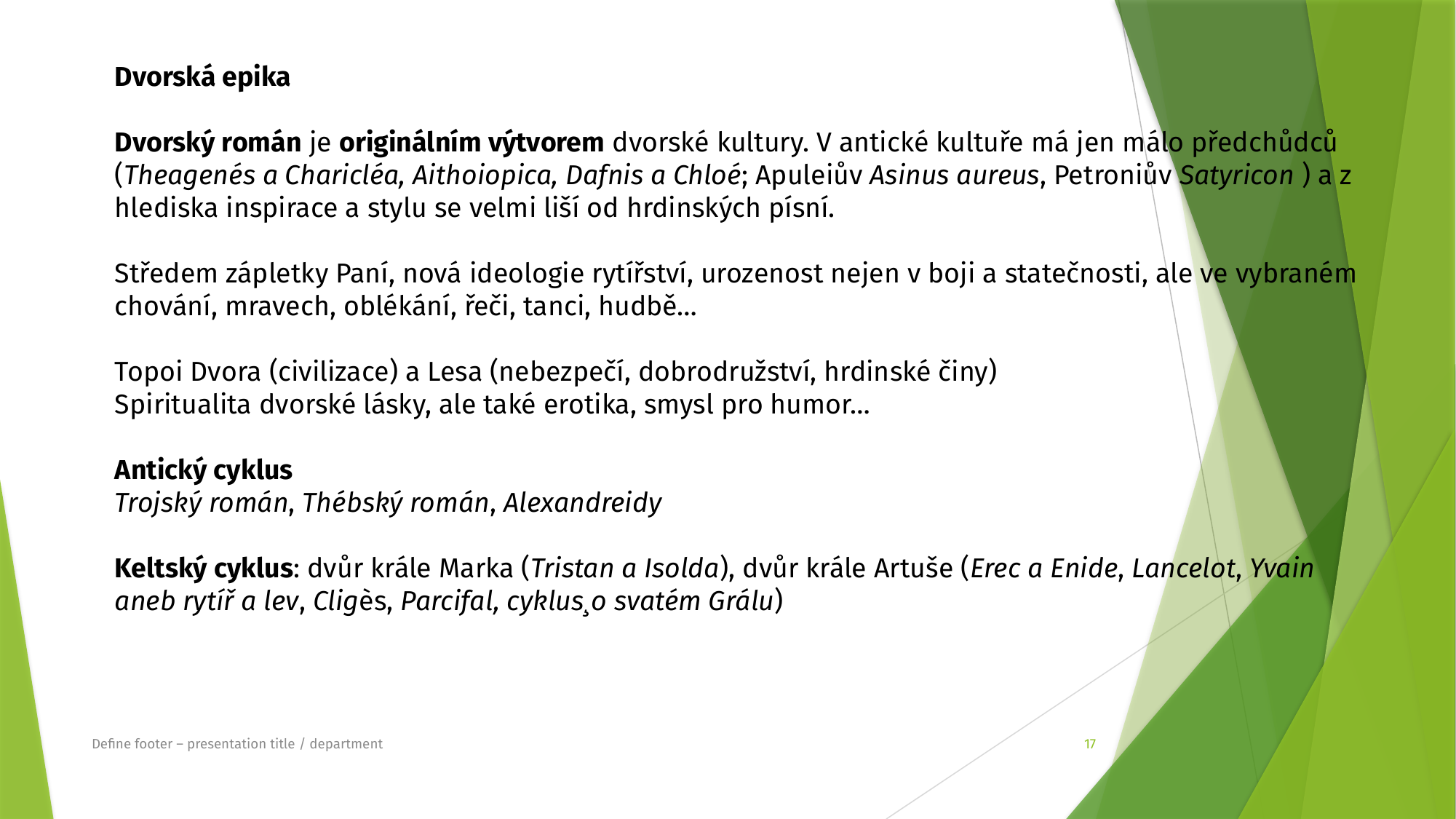

Dvorská epika

Dvorský román je originálním výtvorem dvorské kultury. V antické kultuře má jen málo předchůdců (Theagenés a Charicléa, Aithoiopica, Dafnis a Chloé; Apuleiův Asinus aureus, Petroniův Satyricon ) a z hlediska inspirace a stylu se velmi liší od hrdinských písní.

Středem zápletky Paní, nová ideologie rytířství, urozenost nejen v boji a statečnosti, ale ve vybraném chování, mravech, oblékání, řeči, tanci, hudbě…

Topoi Dvora (civilizace) a Lesa (nebezpečí, dobrodružství, hrdinské činy)
Spiritualita dvorské lásky, ale také erotika, smysl pro humor…

Antický cyklus
Trojský román, Thébský román, Alexandreidy

Keltský cyklus: dvůr krále Marka (Tristan a Isolda), dvůr krále Artuše (Erec a Enide, Lancelot, Yvain aneb rytíř a lev, Cligès, Parcifal, cyklus¸o svatém Grálu)

Define footer – presentation title / department
17